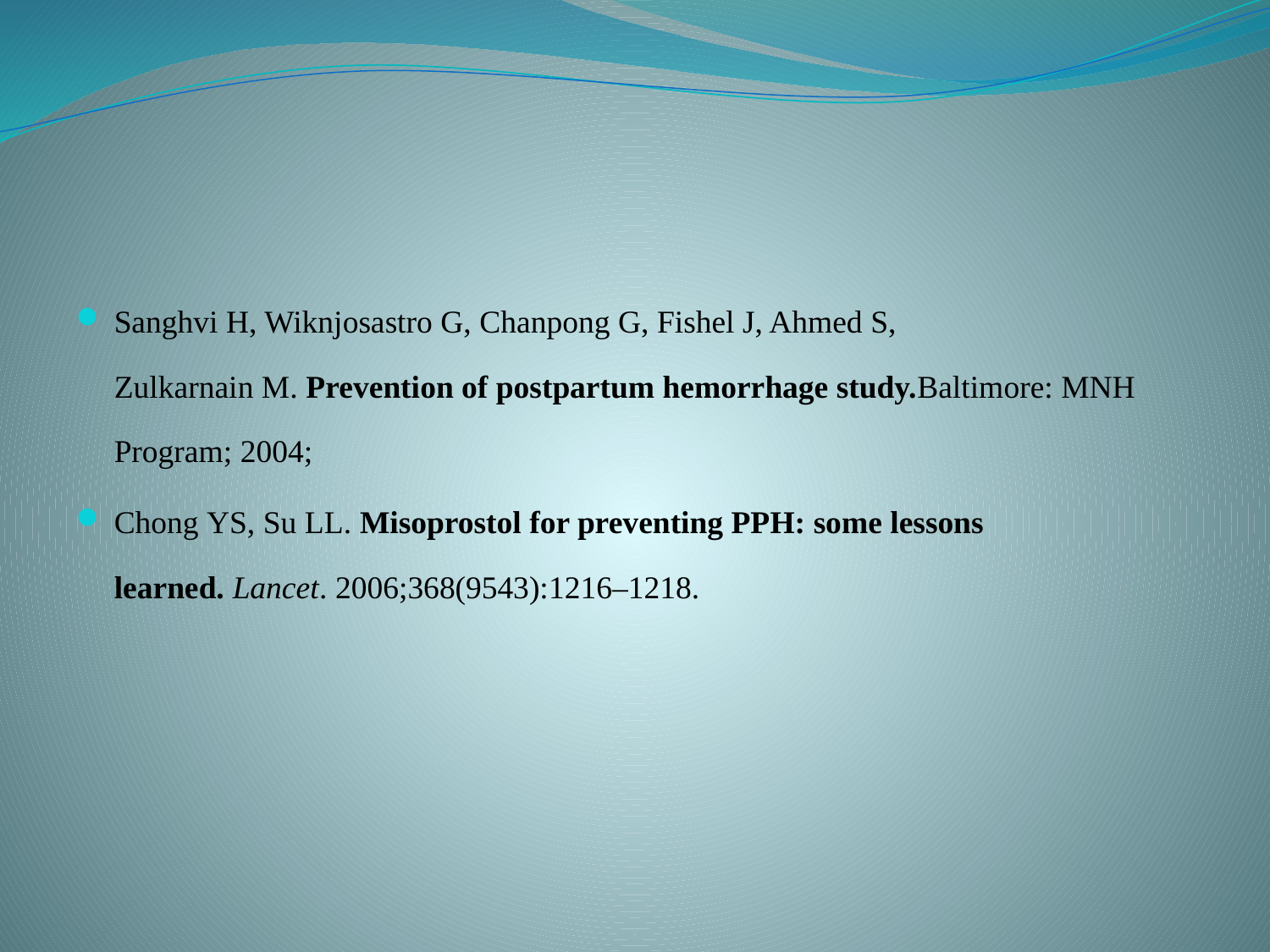

#
Sanghvi H, Wiknjosastro G, Chanpong G, Fishel J, Ahmed S, Zulkarnain M. Prevention of postpartum hemorrhage study.Baltimore: MNH Program; 2004;
Chong YS, Su LL. Misoprostol for preventing PPH: some lessons learned. Lancet. 2006;368(9543):1216–1218.